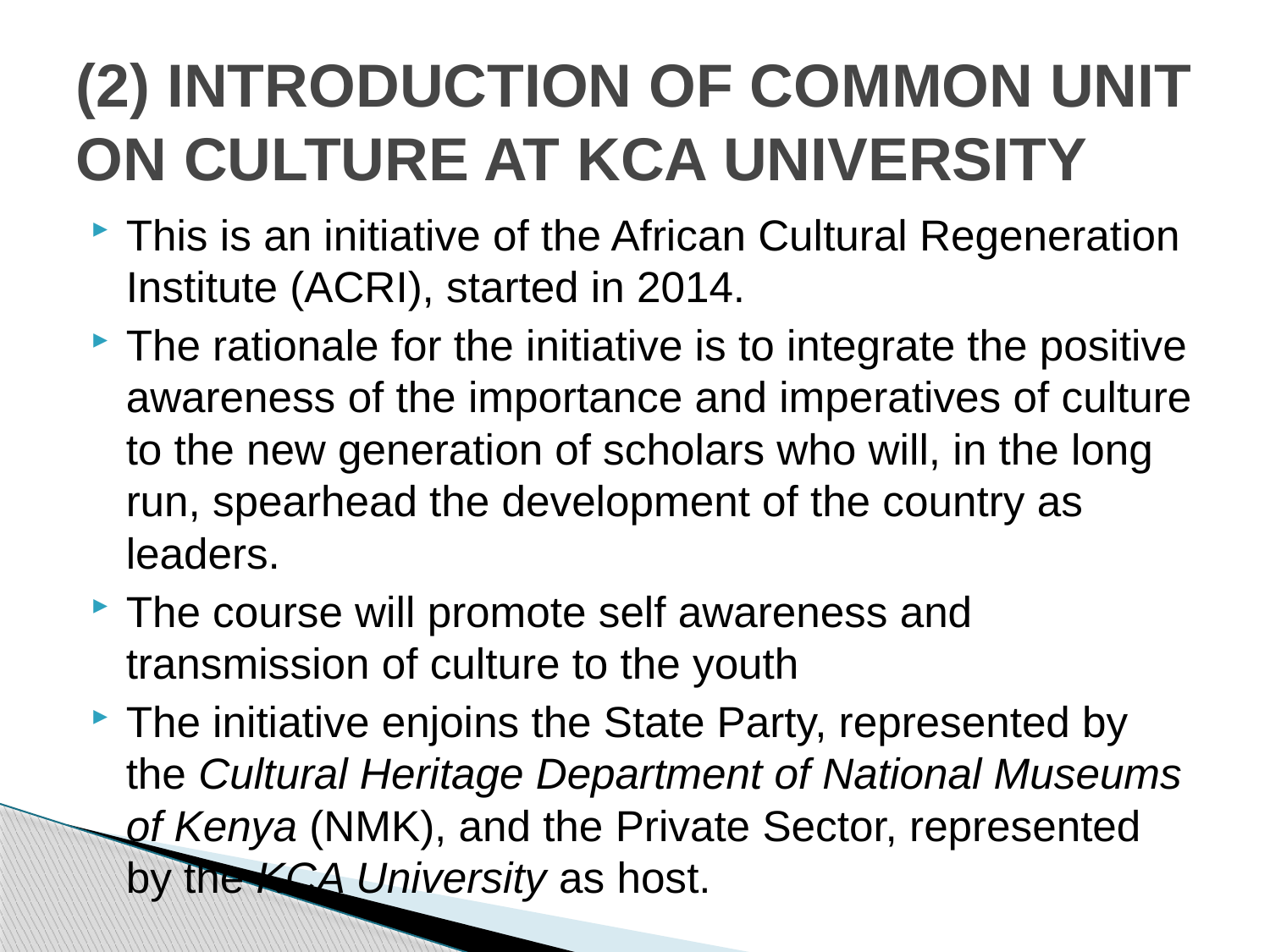

# (2) INTRODUCTION OF COMMON UNIT ON CULTURE AT KCA UNIVERSITY
This is an initiative of the African Cultural Regeneration Institute (ACRI), started in 2014.
The rationale for the initiative is to integrate the positive awareness of the importance and imperatives of culture to the new generation of scholars who will, in the long run, spearhead the development of the country as leaders.
The course will promote self awareness and transmission of culture to the youth
The initiative enjoins the State Party, represented by the Cultural Heritage Department of National Museums of Kenya (NMK), and the Private Sector, represented by the KCA University as host.